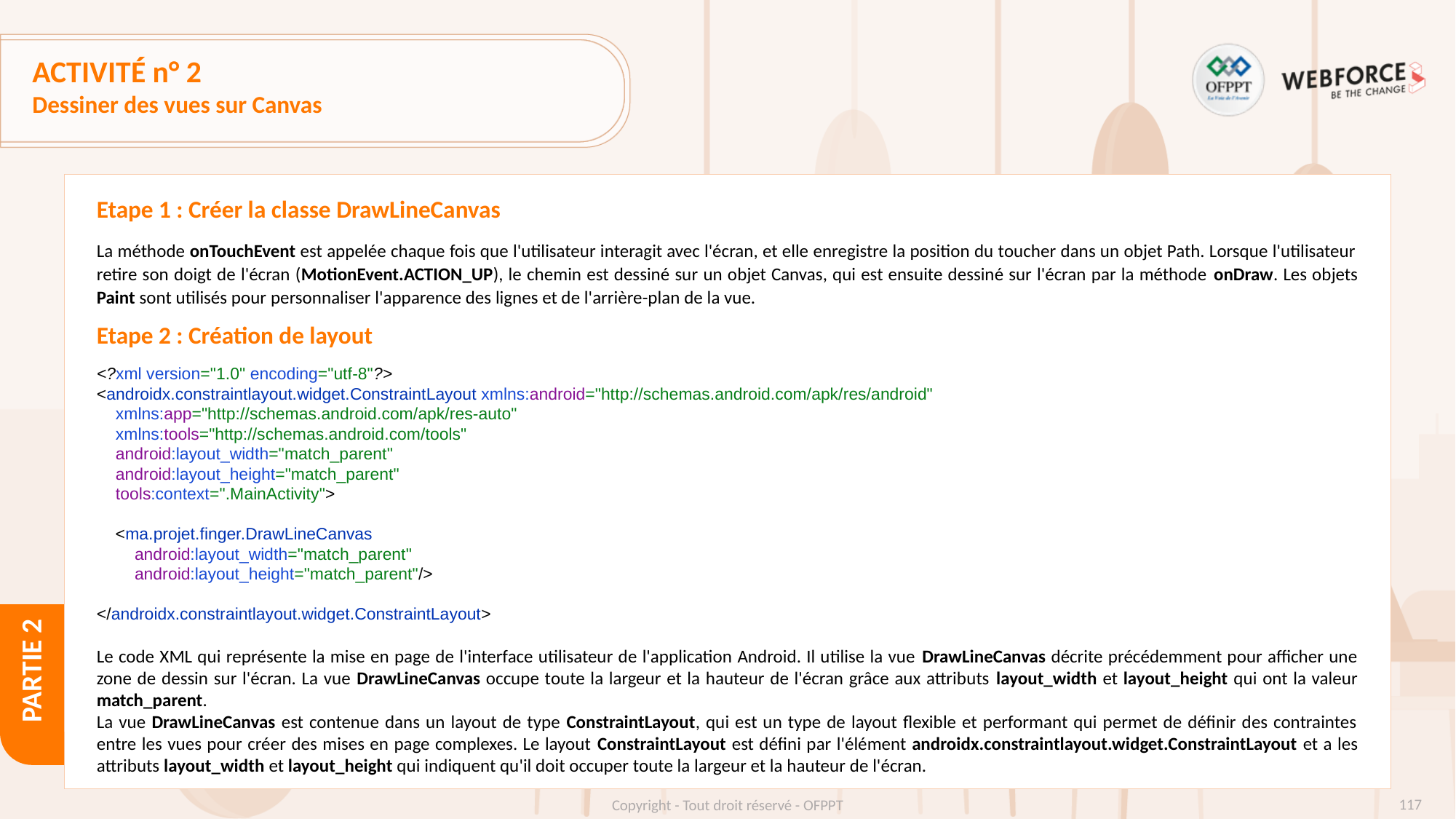

# ACTIVITÉ n° 2
Dessiner des vues sur Canvas
Etape 1 : Créer la classe DrawLineCanvas
La méthode onTouchEvent est appelée chaque fois que l'utilisateur interagit avec l'écran, et elle enregistre la position du toucher dans un objet Path. Lorsque l'utilisateur retire son doigt de l'écran (MotionEvent.ACTION_UP), le chemin est dessiné sur un objet Canvas, qui est ensuite dessiné sur l'écran par la méthode onDraw. Les objets Paint sont utilisés pour personnaliser l'apparence des lignes et de l'arrière-plan de la vue.

Etape 2 : Création de layout
<?xml version="1.0" encoding="utf-8"?>
<androidx.constraintlayout.widget.ConstraintLayout xmlns:android="http://schemas.android.com/apk/res/android"
    xmlns:app="http://schemas.android.com/apk/res-auto"
    xmlns:tools="http://schemas.android.com/tools"
    android:layout_width="match_parent"
    android:layout_height="match_parent"
    tools:context=".MainActivity">
    <ma.projet.finger.DrawLineCanvas
        android:layout_width="match_parent"
        android:layout_height="match_parent"/>
</androidx.constraintlayout.widget.ConstraintLayout>

Le code XML qui représente la mise en page de l'interface utilisateur de l'application Android. Il utilise la vue DrawLineCanvas décrite précédemment pour afficher une zone de dessin sur l'écran. La vue DrawLineCanvas occupe toute la largeur et la hauteur de l'écran grâce aux attributs layout_width et layout_height qui ont la valeur match_parent.
La vue DrawLineCanvas est contenue dans un layout de type ConstraintLayout, qui est un type de layout flexible et performant qui permet de définir des contraintes entre les vues pour créer des mises en page complexes. Le layout ConstraintLayout est défini par l'élément androidx.constraintlayout.widget.ConstraintLayout et a les attributs layout_width et layout_height qui indiquent qu'il doit occuper toute la largeur et la hauteur de l'écran.